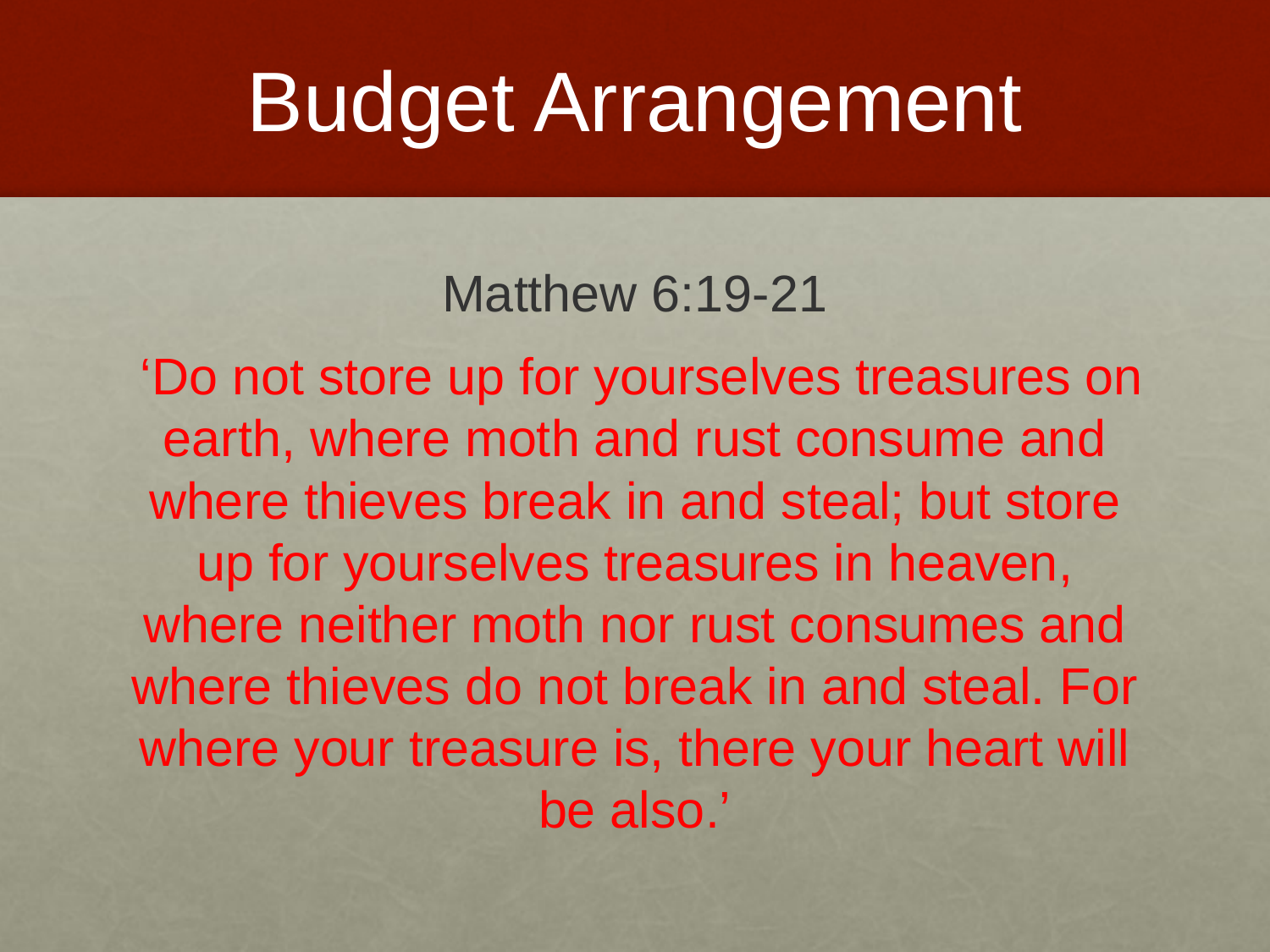

# Budget Arrangement
Matthew 6:19-21
 ‘Do not store up for yourselves treasures on earth, where moth and rust consume and where thieves break in and steal; but store up for yourselves treasures in heaven, where neither moth nor rust consumes and where thieves do not break in and steal. For where your treasure is, there your heart will be also.’